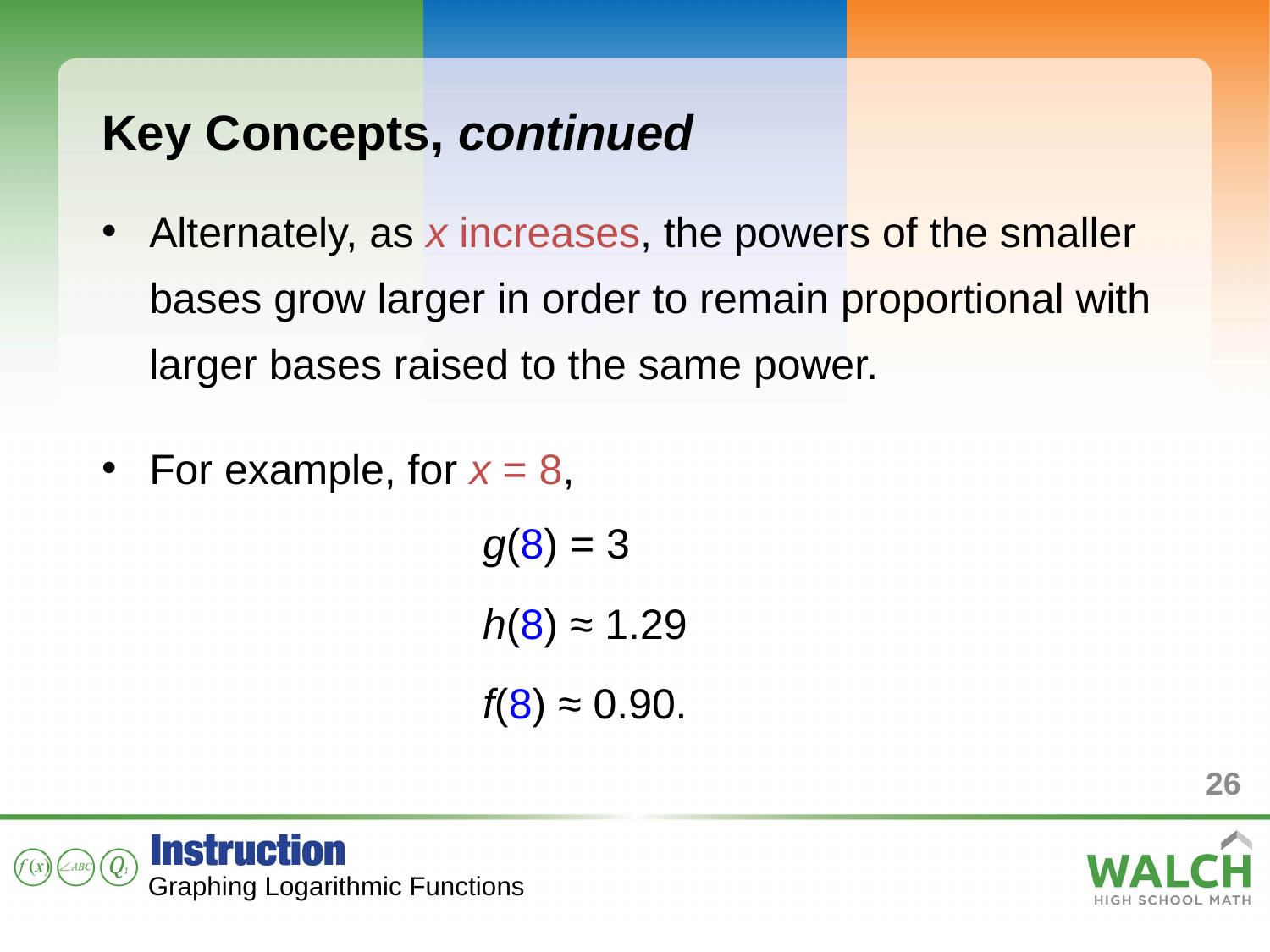

Key Concepts, continued
Alternately, as x increases, the powers of the smaller bases grow larger in order to remain proportional with larger bases raised to the same power.

For example, for x = 8,
 			g(8) = 3
			h(8) ≈ 1.29
			f(8) ≈ 0.90.
26
Graphing Logarithmic Functions